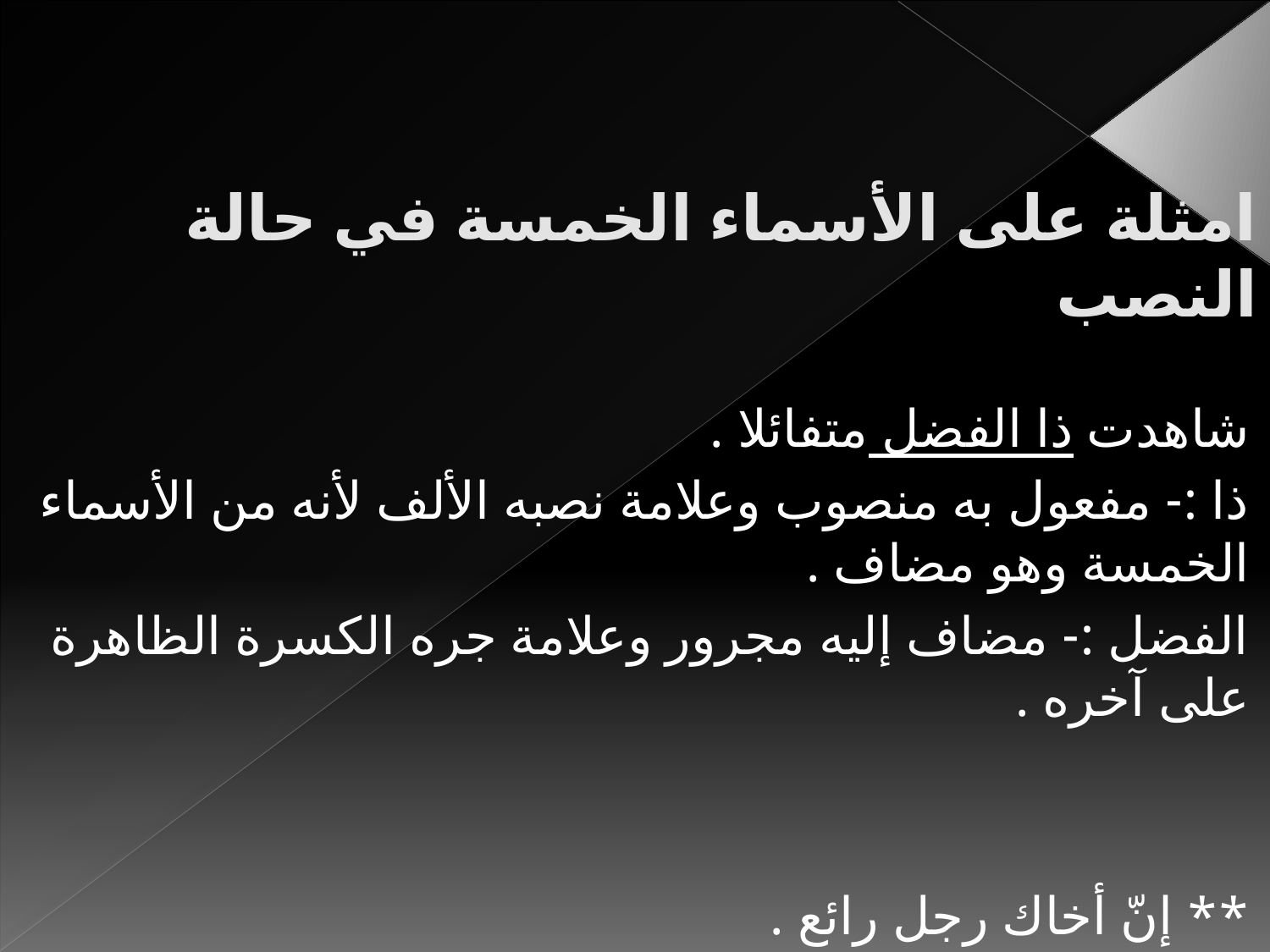

# امثلة على الأسماء الخمسة في حالة النصب
شاهدت ذا الفضل متفائلا .
ذا :- مفعول به منصوب وعلامة نصبه الألف لأنه من الأسماء الخمسة وهو مضاف .
الفضل :- مضاف إليه مجرور وعلامة جره الكسرة الظاهرة على آخره .

** إنّ أخاك رجل رائع .